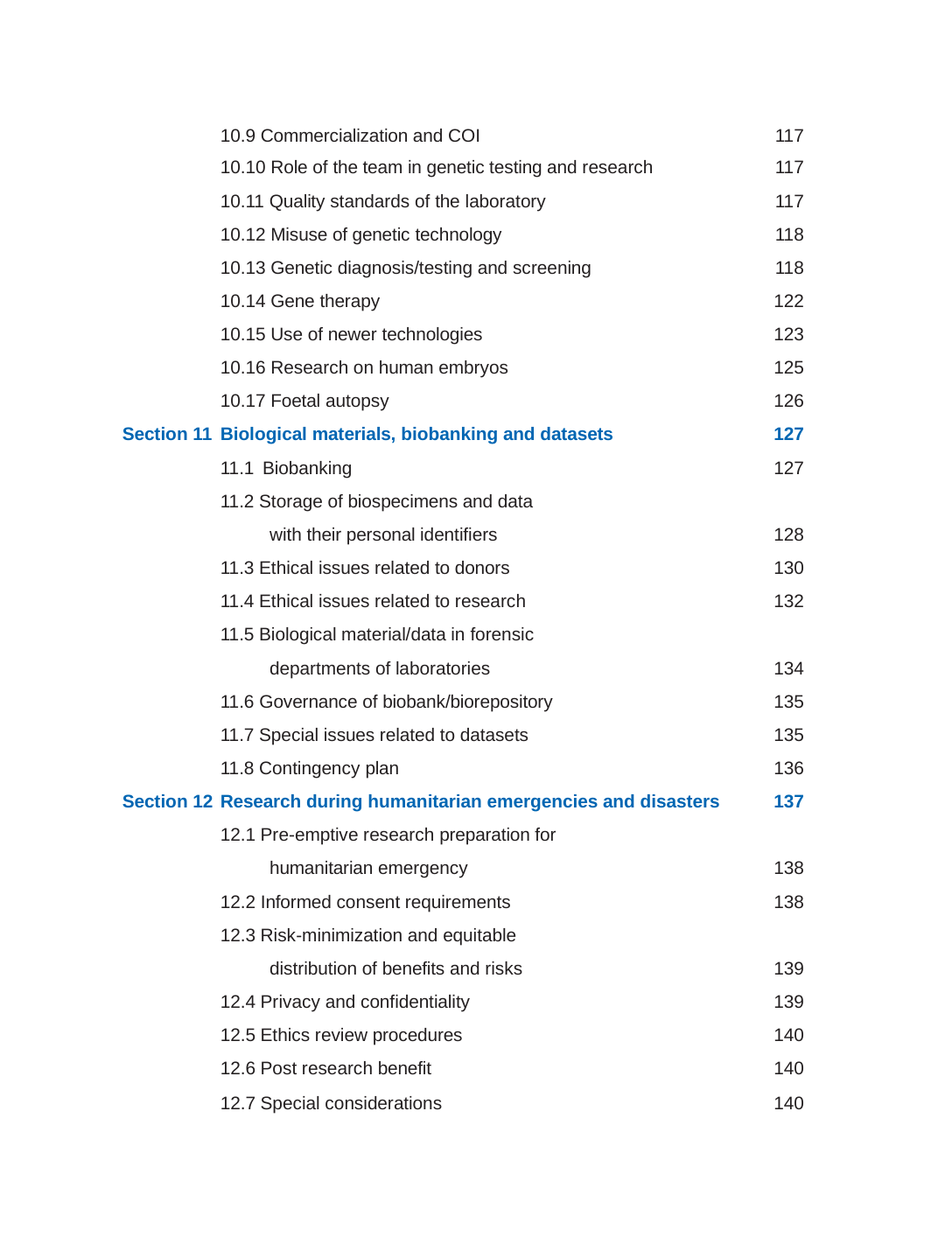

|  | 10.9 Commercialization and COI | 117 |
| --- | --- | --- |
|  | 10.10 Role of the team in genetic testing and research | 117 |
|  | 10.11 Quality standards of the laboratory | 117 |
|  | 10.12 Misuse of genetic technology | 118 |
|  | 10.13 Genetic diagnosis/testing and screening | 118 |
|  | 10.14 Gene therapy | 122 |
|  | 10.15 Use of newer technologies | 123 |
|  | 10.16 Research on human embryos | 125 |
|  | 10.17 Foetal autopsy | 126 |
| Section 11 | Biological materials, biobanking and datasets | 127 |
|  | 11.1 Biobanking | 127 |
|  | 11.2 Storage of biospecimens and data |  |
|  | with their personal identifiers | 128 |
|  | 11.3 Ethical issues related to donors | 130 |
|  | 11.4 Ethical issues related to research | 132 |
|  | 11.5 Biological material/data in forensic |  |
|  | departments of laboratories | 134 |
|  | 11.6 Governance of biobank/biorepository | 135 |
|  | 11.7 Special issues related to datasets | 135 |
|  | 11.8 Contingency plan | 136 |
| Section 12 | Research during humanitarian emergencies and disasters | 137 |
|  | 12.1 Pre-emptive research preparation for |  |
|  | humanitarian emergency | 138 |
|  | 12.2 Informed consent requirements | 138 |
|  | 12.3 Risk-minimization and equitable |  |
|  | distribution of benefits and risks | 139 |
|  | 12.4 Privacy and confidentiality | 139 |
|  | 12.5 Ethics review procedures | 140 |
|  | 12.6 Post research benefit | 140 |
|  | 12.7 Special considerations | 140 |